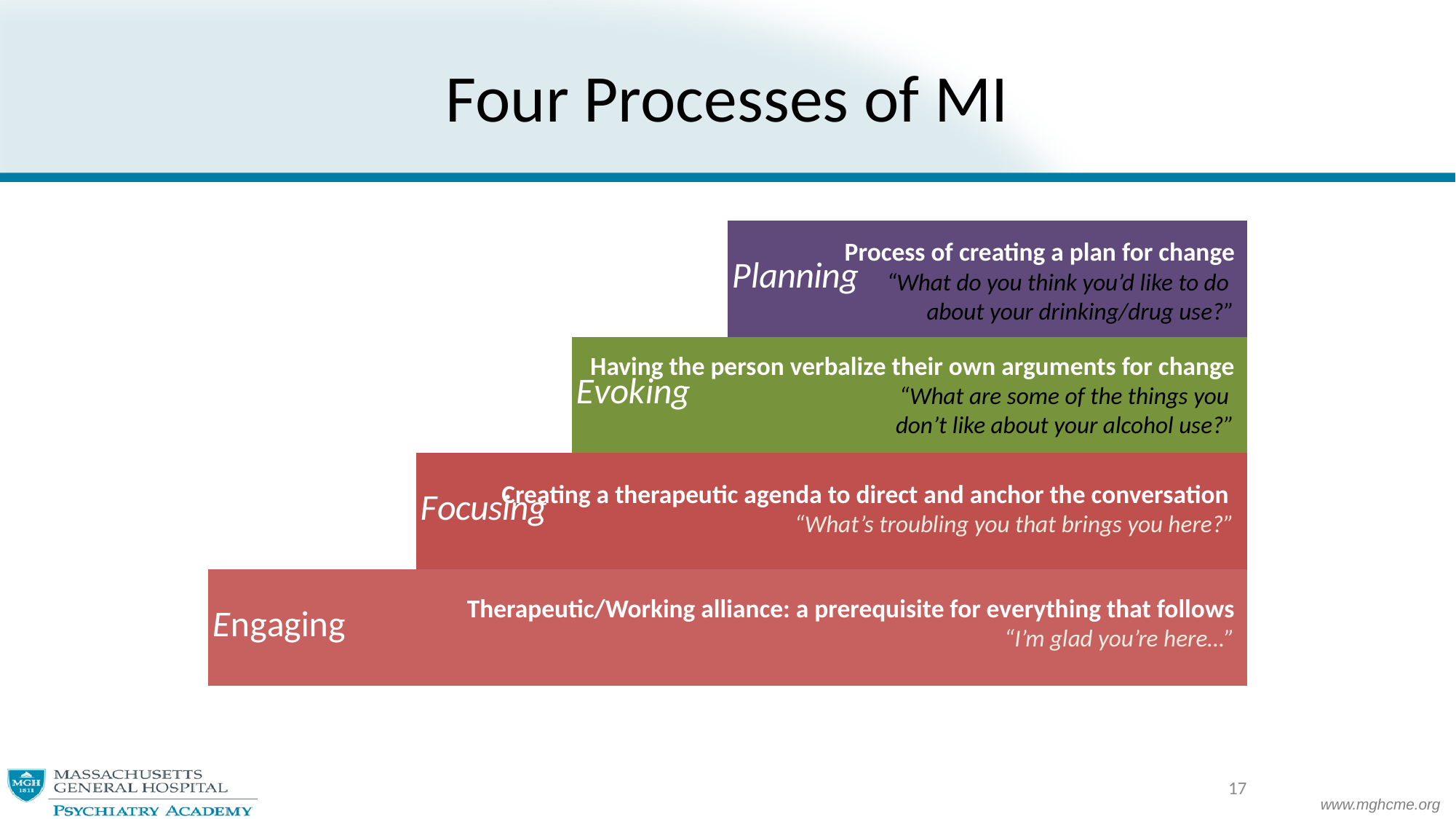

# Four Processes of MI

### Chart

| Category | Engaging | Focusing | Evoking | Planning |
|---|---|---|---|---|
| Four Processes in MI | 100.0 | 80.0 | 65.0 | 50.0 |
Process of creating a plan for change
“What do you think you’d like to do
about your drinking/drug use?”
Having the person verbalize their own arguments for change
“What are some of the things you
don’t like about your alcohol use?”
Creating a therapeutic agenda to direct and anchor the conversation
“What’s troubling you that brings you here?”
Therapeutic/Working alliance: a prerequisite for everything that follows
“I’m glad you’re here…”
17